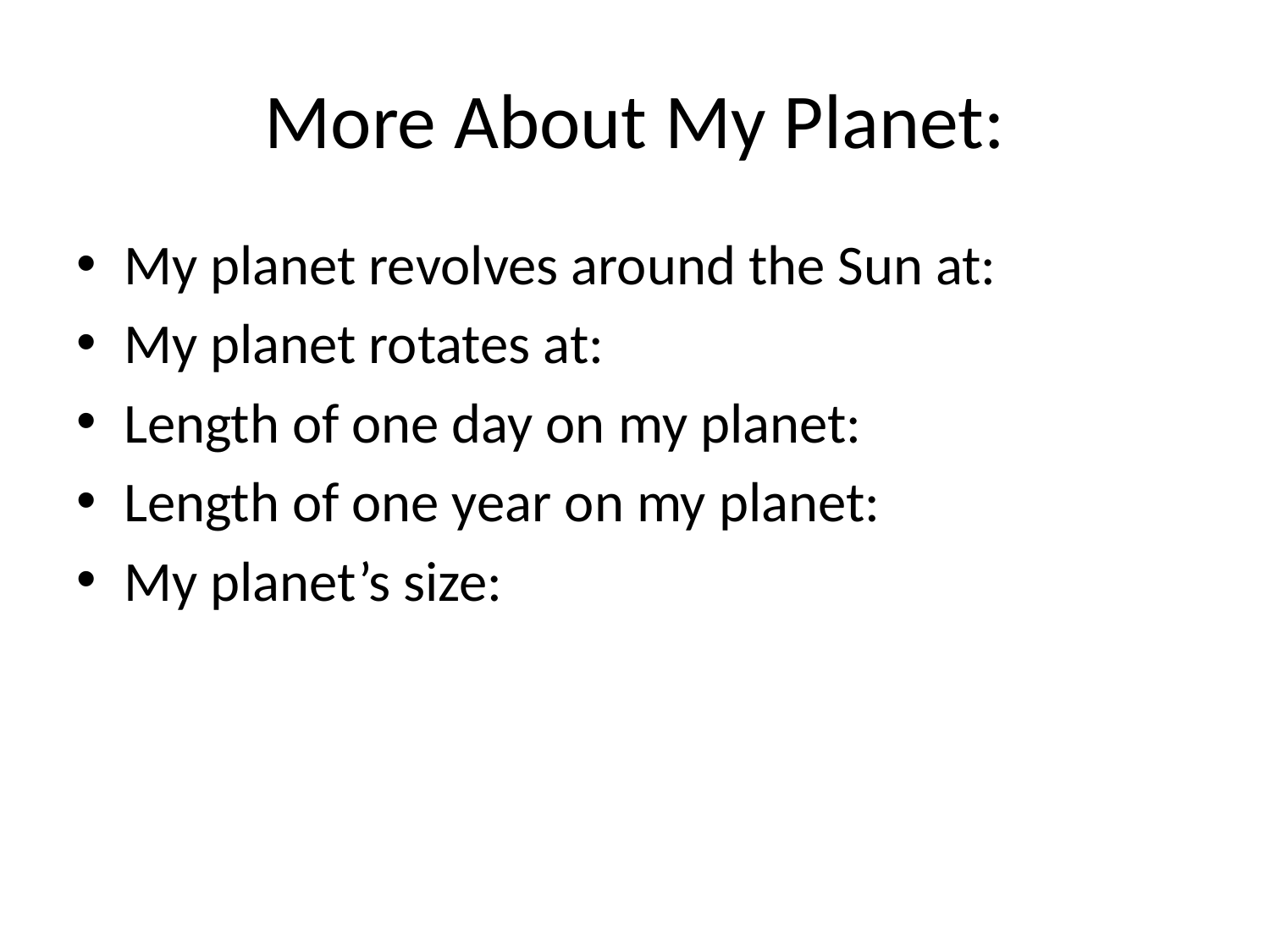

# More About My Planet:
My planet revolves around the Sun at:
My planet rotates at:
Length of one day on my planet:
Length of one year on my planet:
My planet’s size: